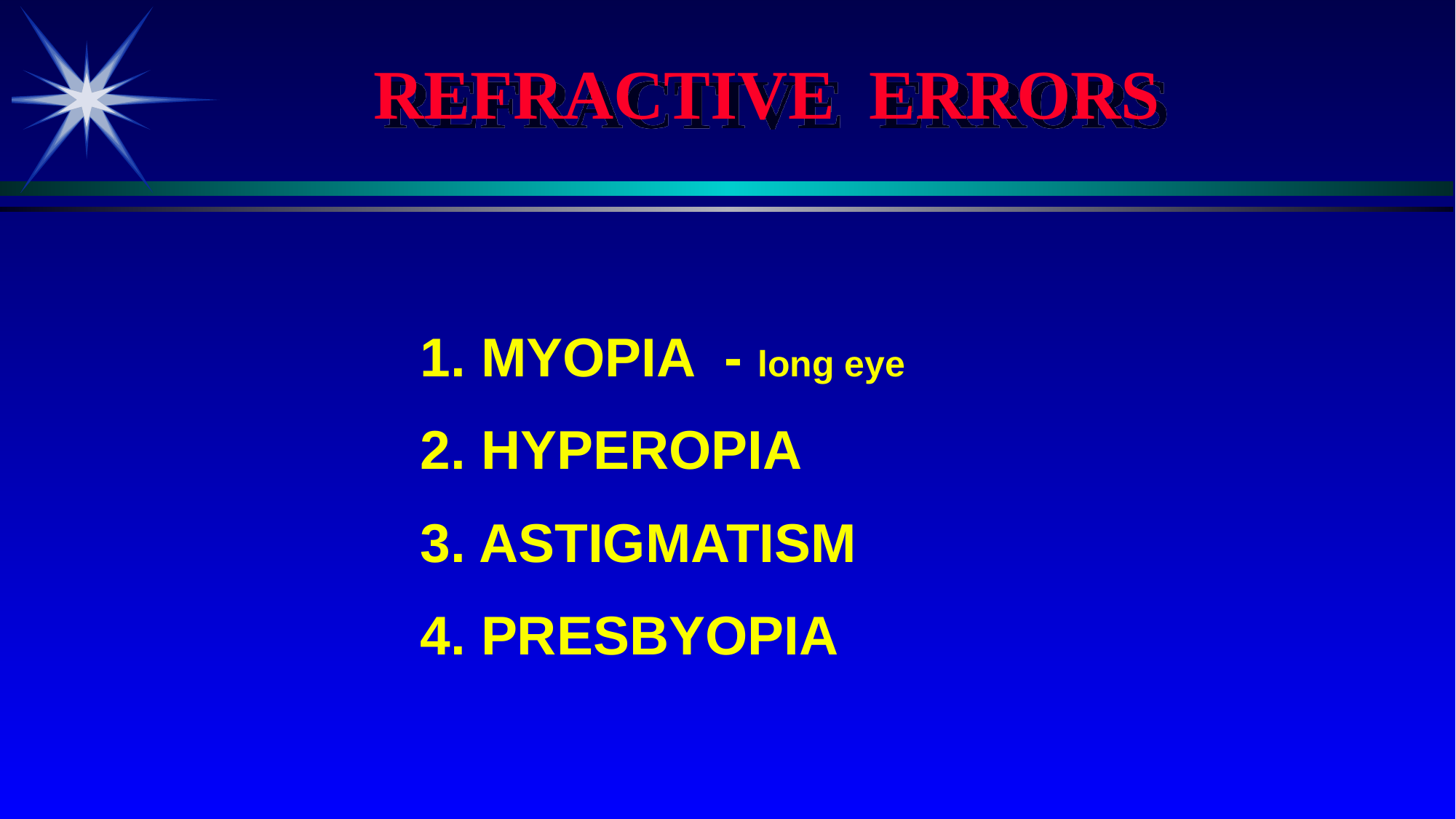

REFRACTIVE  ERRORS

1. MYOPIA  - long eye
2. HYPEROPIA
3. ASTIGMATISM
4. PRESBYOPIA